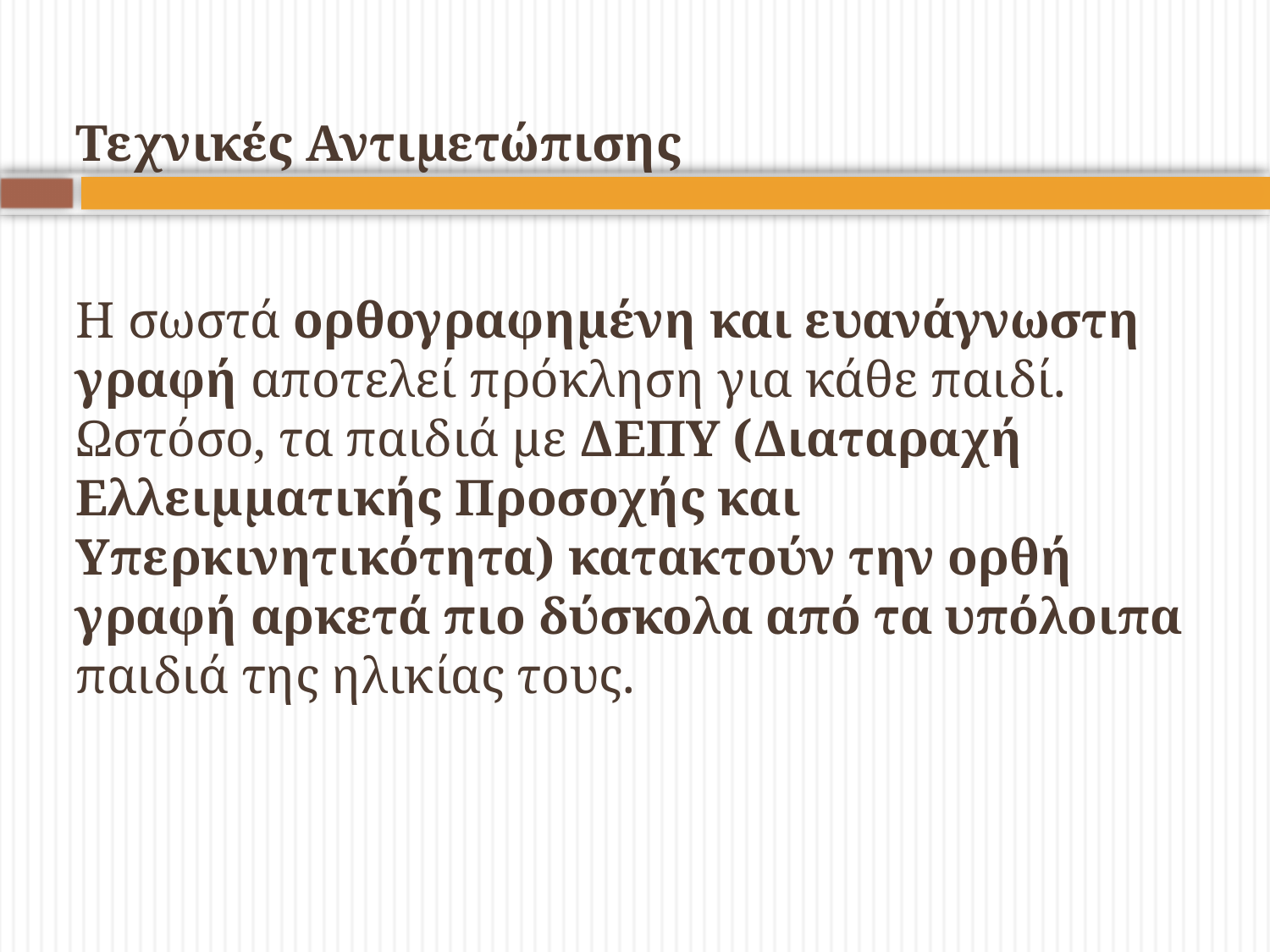

# Τεχνικές Αντιμετώπισης     Η σωστά ορθογραφημένη και ευανάγνωστη γραφή αποτελεί πρόκληση για κάθε παιδί. Ωστόσο, τα παιδιά με ΔΕΠΥ (Διαταραχή Ελλειμματικής Προσοχής και Υπερκινητικότητα) κατακτούν την ορθή γραφή αρκετά πιο δύσκολα από τα υπόλοιπα παιδιά της ηλικίας τους.